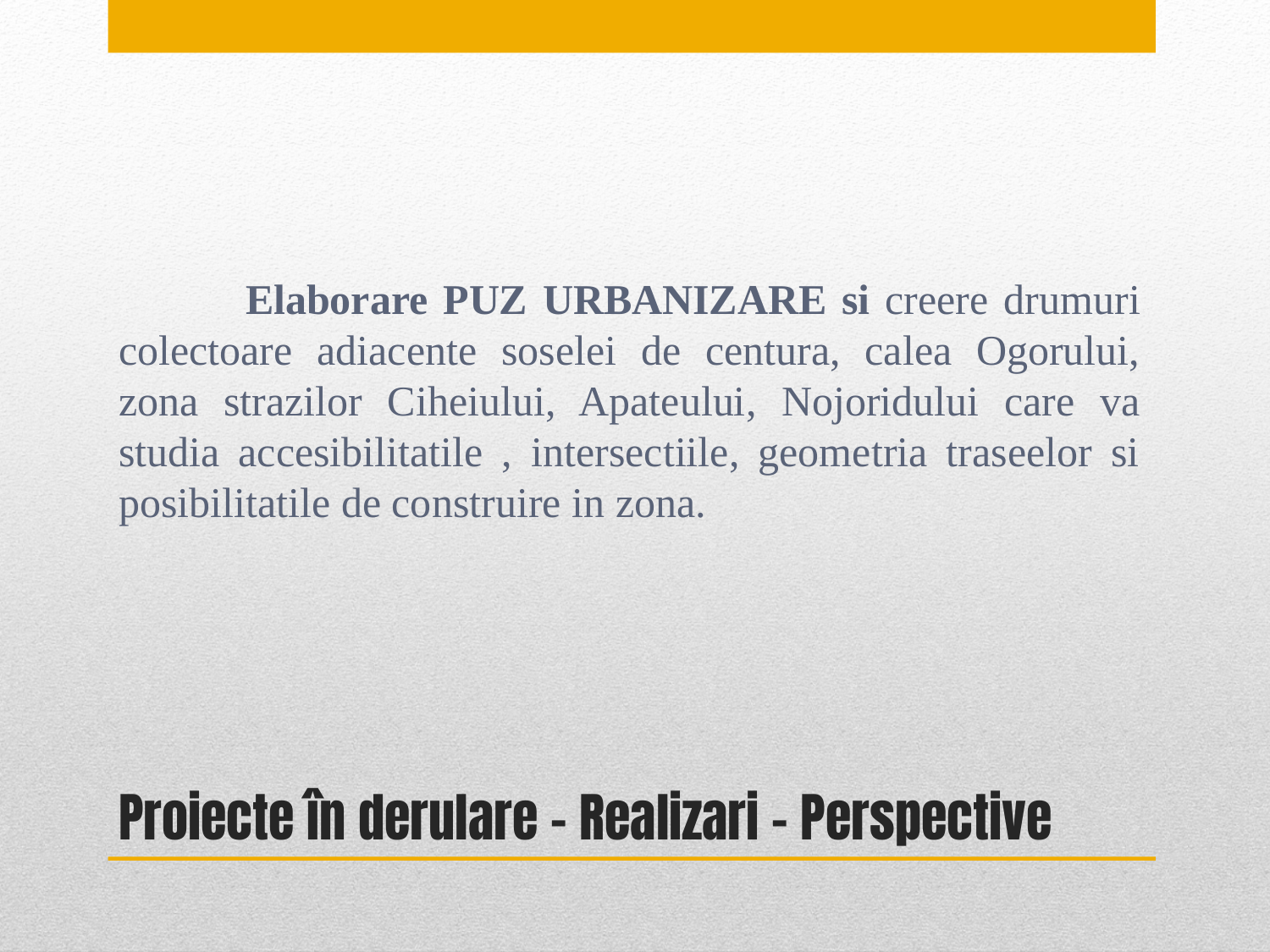

Elaborare PUZ URBANIZARE si creere drumuri colectoare adiacente soselei de centura, calea Ogorului, zona strazilor Ciheiului, Apateului, Nojoridului care va studia accesibilitatile , intersectiile, geometria traseelor si posibilitatile de construire in zona.

# Proiecte în derulare – Realizari - Perspective